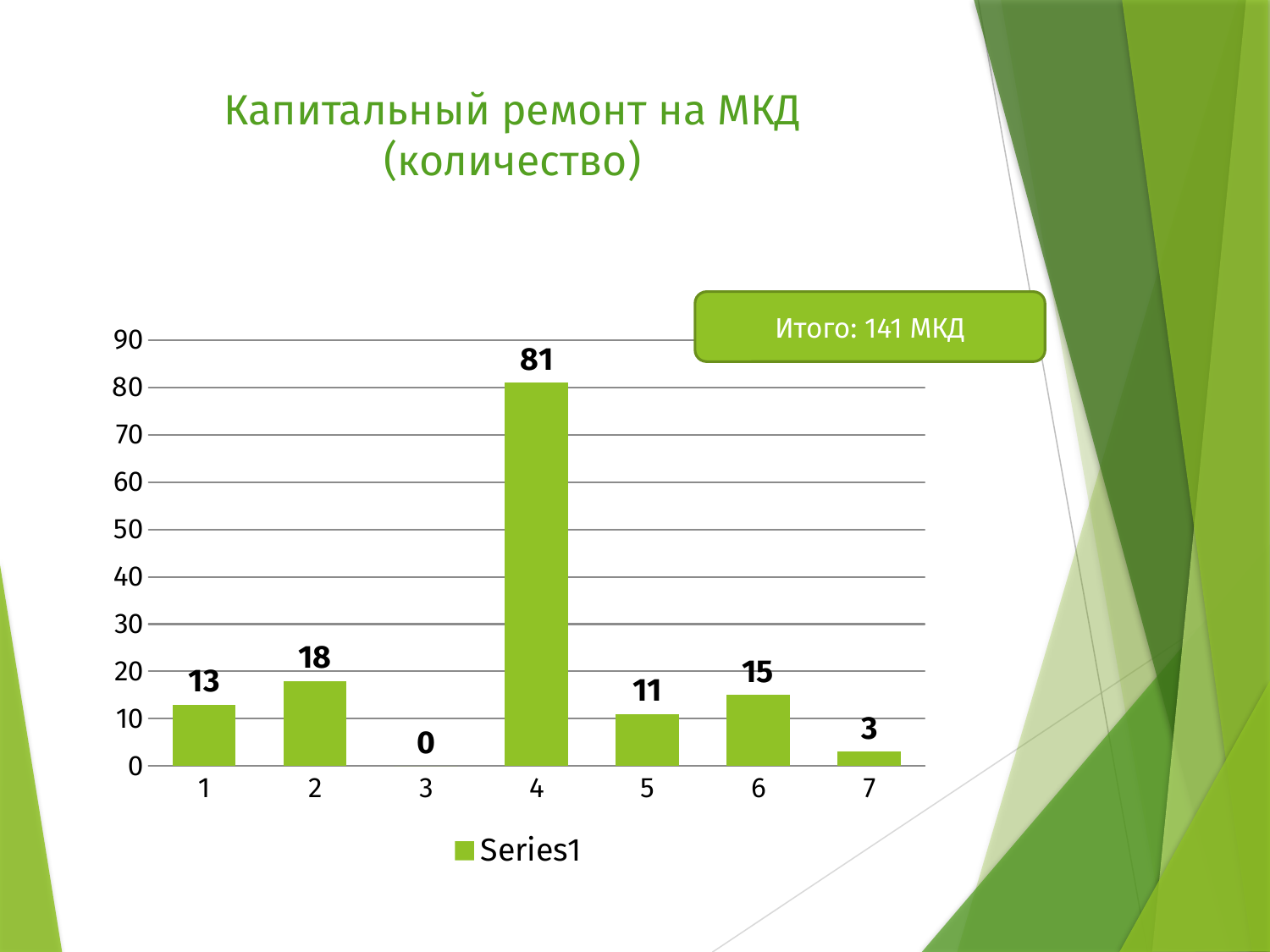

# Капитальный ремонт на МКД (количество)
Итого: 141 МКД

### Chart

| Category |  |
|---|---|